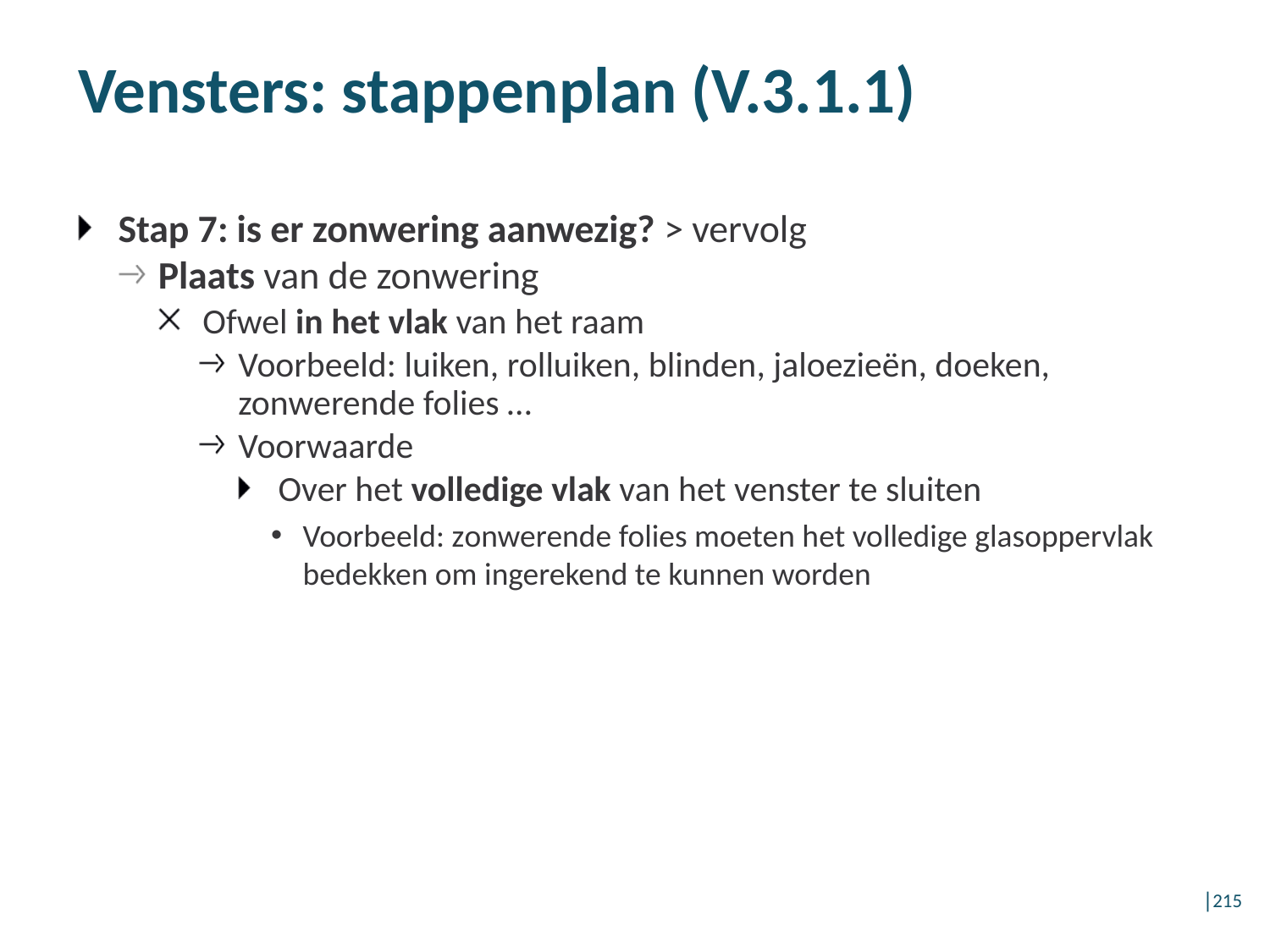

Vensters: stappenplan (V.3.1.1)
Stap 7: is er zonwering aanwezig? > vervolg
Plaats van de zonwering
Ofwel in het vlak van het raam
Voorbeeld: luiken, rolluiken, blinden, jaloezieën, doeken, zonwerende folies …
Voorwaarde
Over het volledige vlak van het venster te sluiten
Voorbeeld: zonwerende folies moeten het volledige glasoppervlak bedekken om ingerekend te kunnen worden

│215